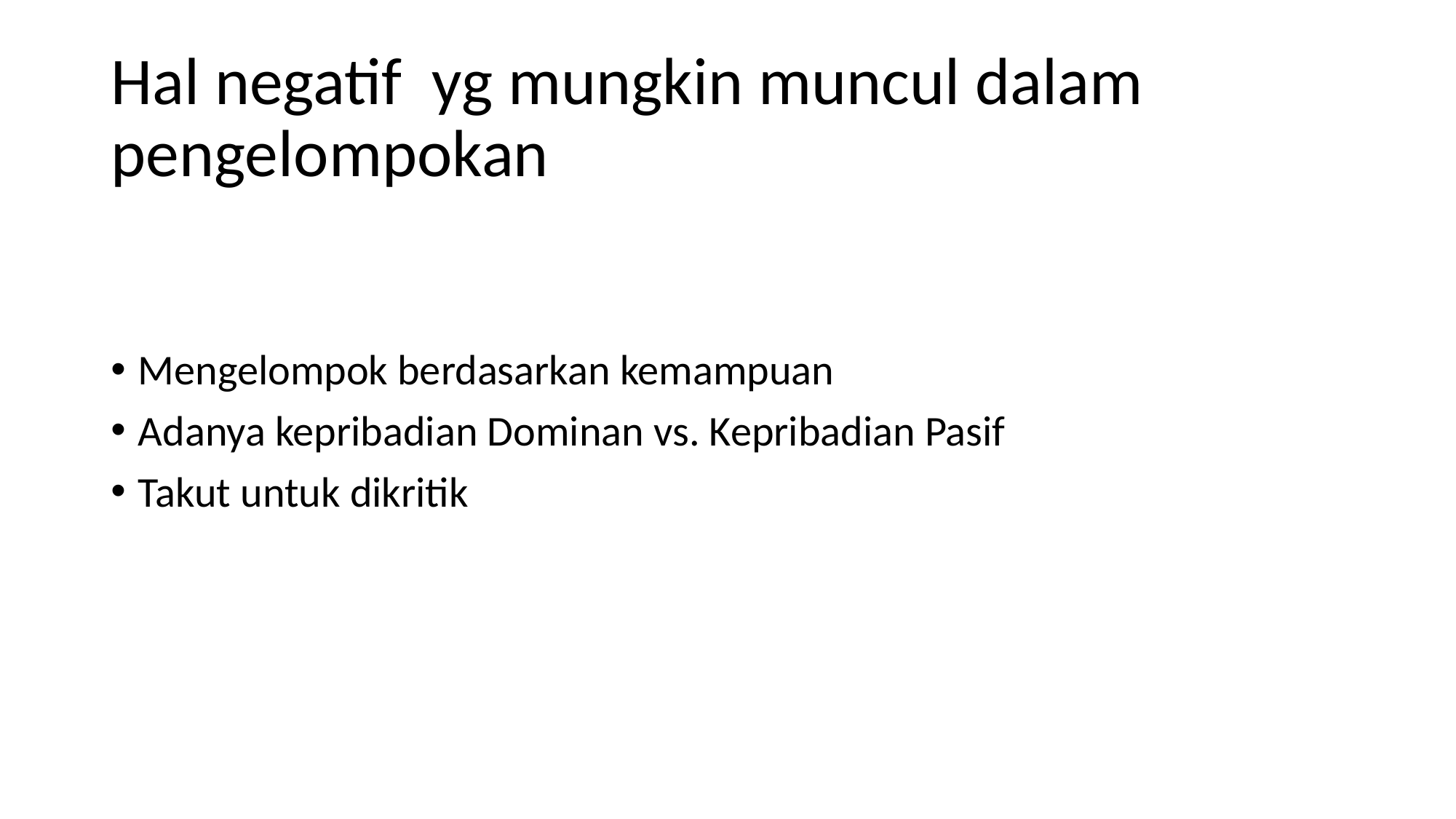

# Hal negatif  yg mungkin muncul dalam pengelompokan
Mengelompok berdasarkan kemampuan
Adanya kepribadian Dominan vs. Kepribadian Pasif
Takut untuk dikritik